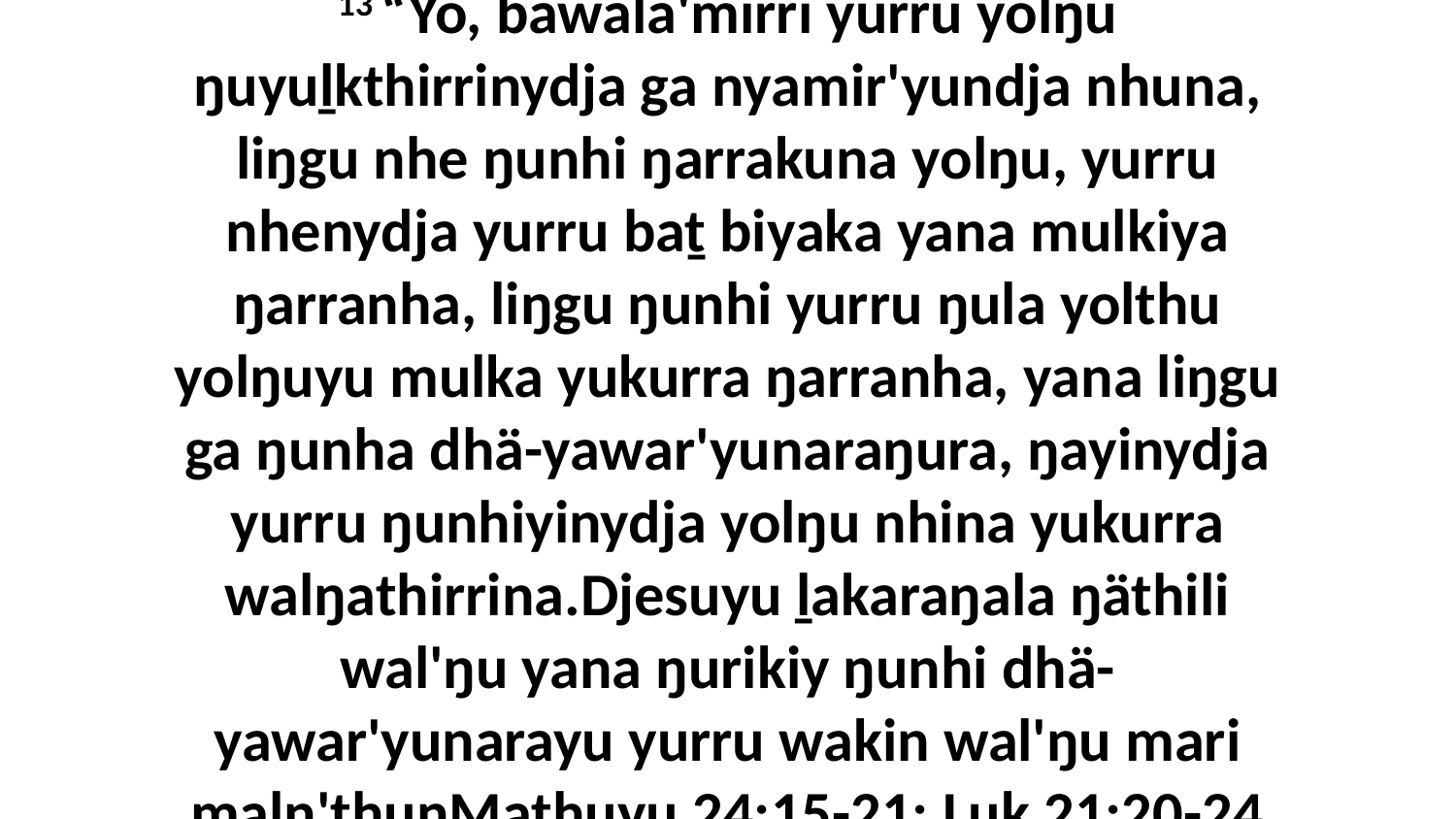

13 “Yo, bawala'mirri yurru yolŋu ŋuyuḻkthirrinydja ga nyamir'yundja nhuna, liŋgu nhe ŋunhi ŋarrakuna yolŋu, yurru nhenydja yurru baṯ biyaka yana mulkiya ŋarranha, liŋgu ŋunhi yurru ŋula yolthu yolŋuyu mulka yukurra ŋarranha, yana liŋgu ga ŋunha dhä-yawar'yunaraŋura, ŋayinydja yurru ŋunhiyinydja yolŋu nhina yukurra walŋathirrina.Djesuyu ḻakaraŋala ŋäthili wal'ŋu yana ŋurikiy ŋunhi dhä-yawar'yunarayu yurru wakin wal'ŋu mari maḻŋ'thunMathuyu 24:15-21; Luk 21:20-24